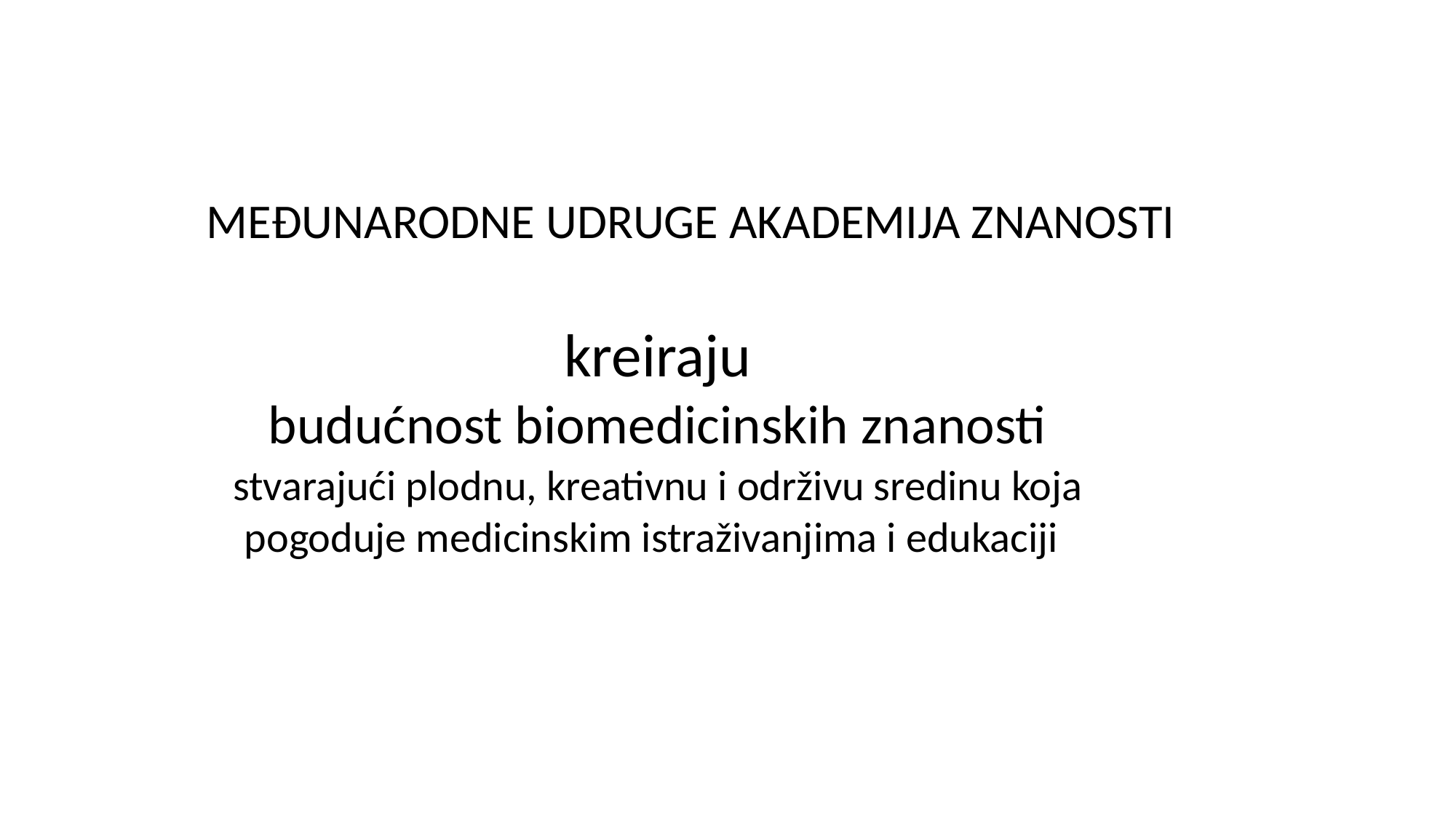

# MEĐUNARODNE UDRUGE AKADEMIJA ZNANOSTI
kreiraju
budućnost biomedicinskih znanosti
stvarajući plodnu, kreativnu i održivu sredinu koja pogoduje medicinskim istraživanjima i edukaciji